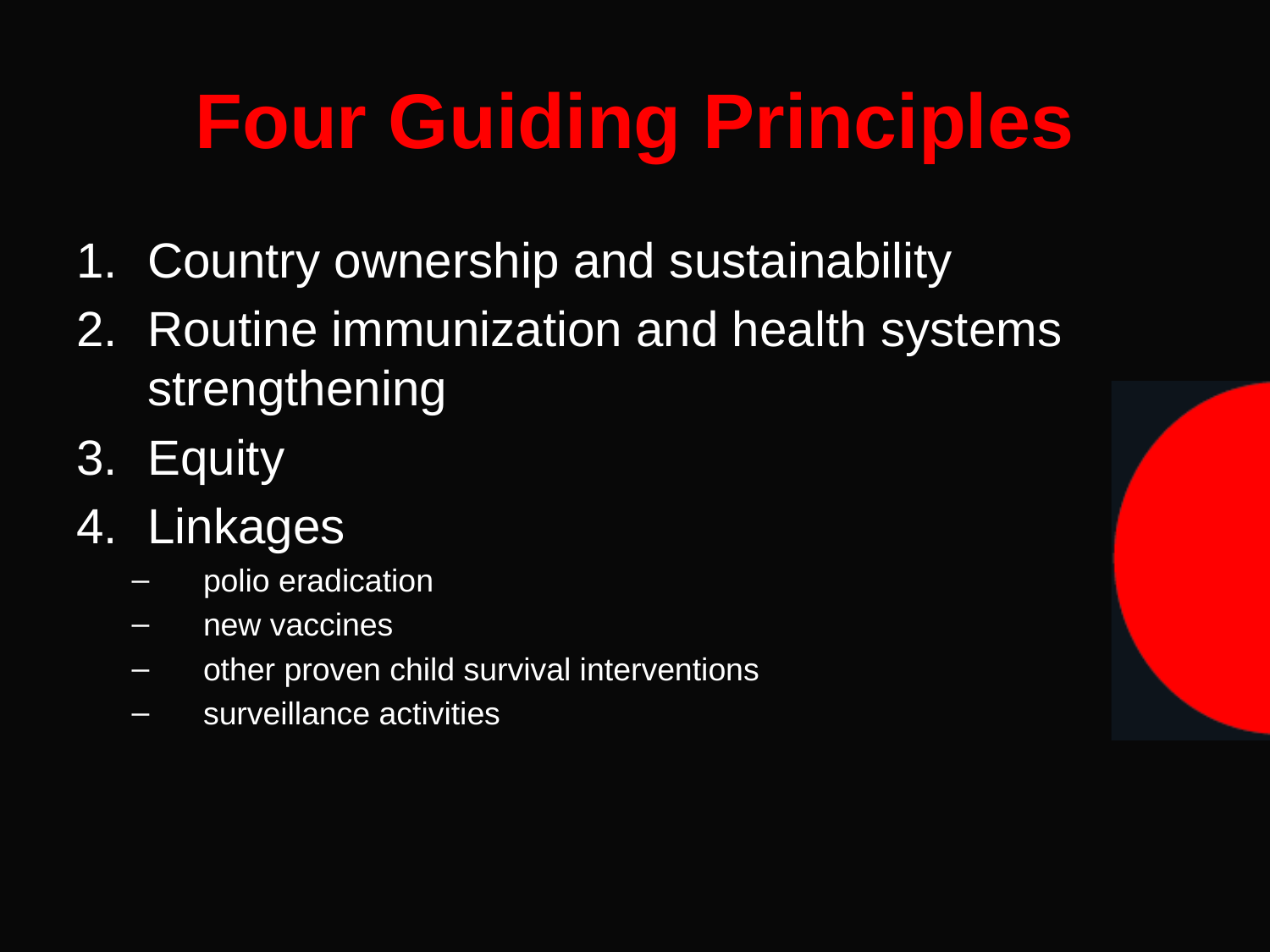

# Four Guiding Principles
Country ownership and sustainability
Routine immunization and health systems strengthening
Equity
Linkages
polio eradication
new vaccines
other proven child survival interventions
surveillance activities